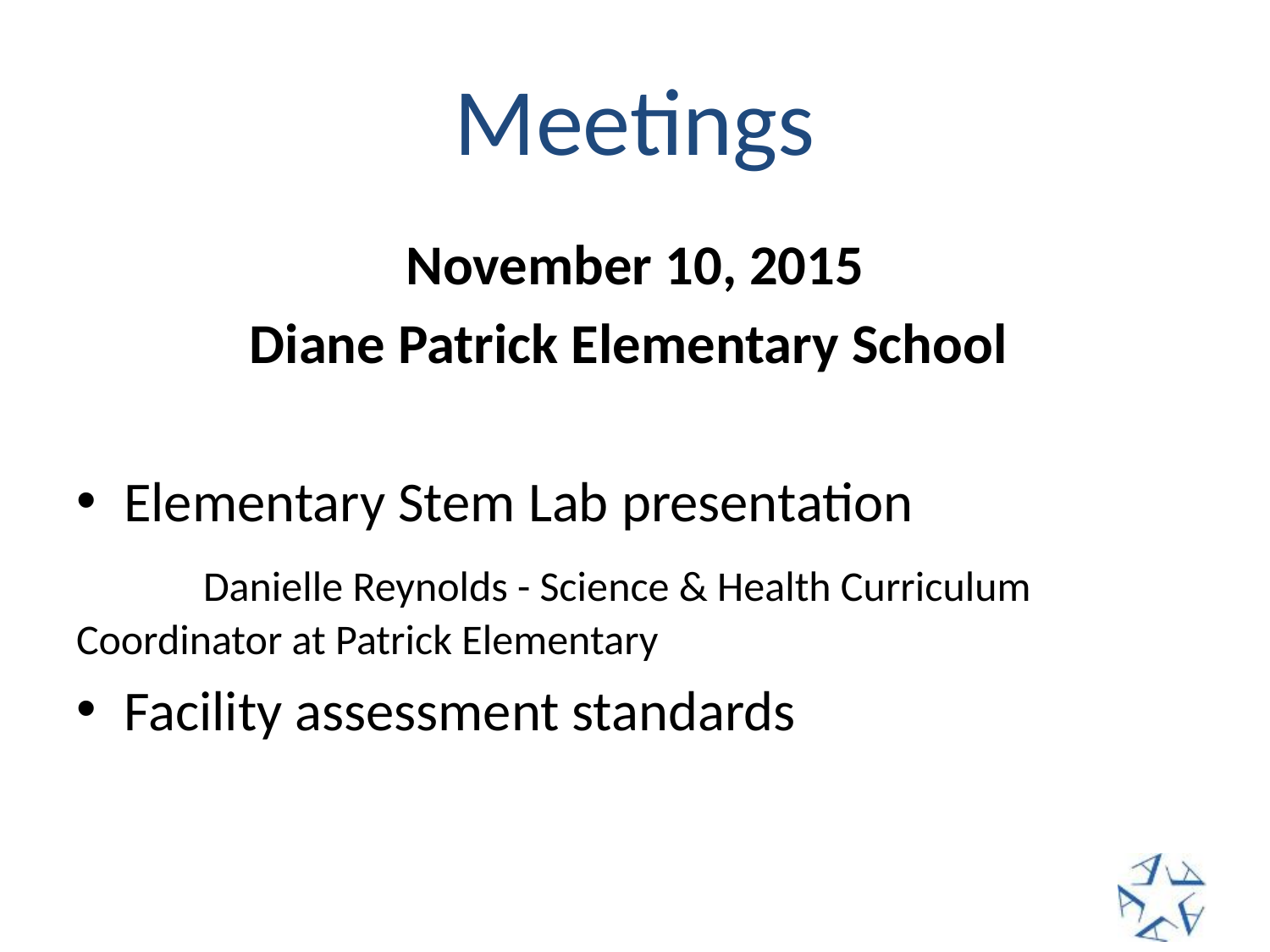

# Meetings
November 10, 2015
Diane Patrick Elementary School

Elementary Stem Lab presentation
	Danielle Reynolds - Science & Health Curriculum 	Coordinator at Patrick Elementary
Facility assessment standards